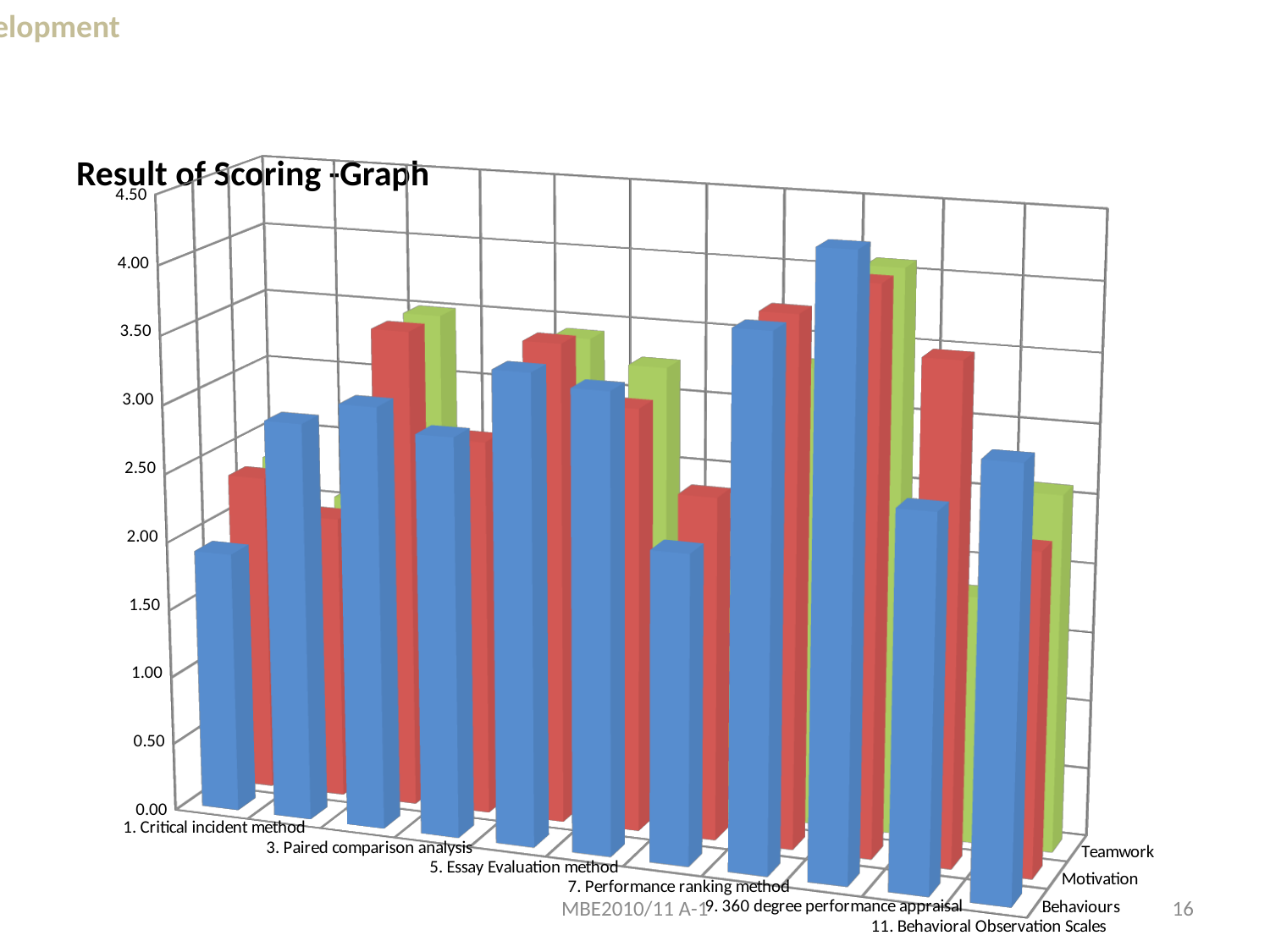

Development
# Result of Scoring -Graph

[unsupported chart]

MBE2010/11 A-1
16